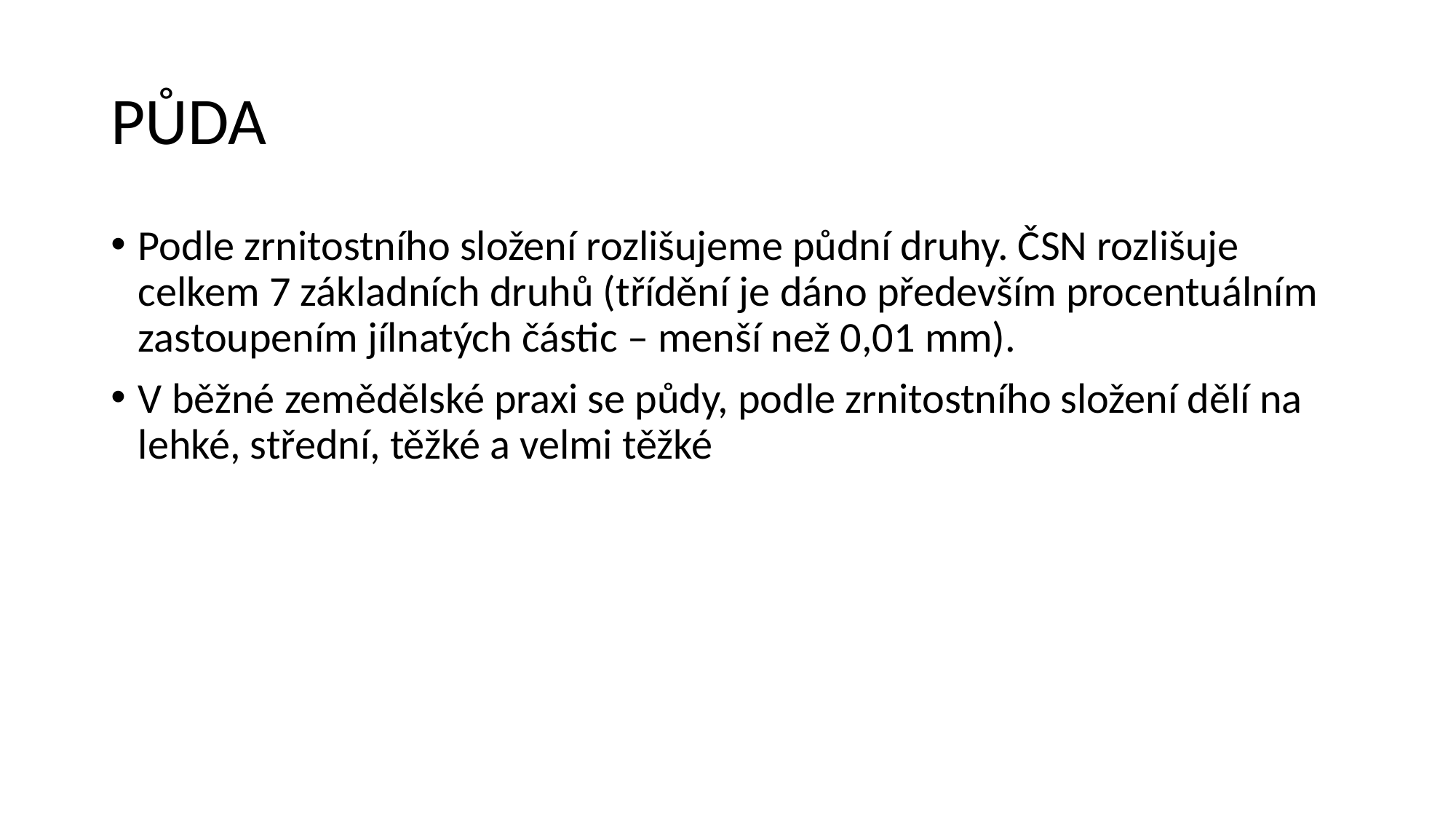

# PŮDA
Podle zrnitostního složení rozlišujeme půdní druhy. ČSN rozlišuje celkem 7 základních druhů (třídění je dáno především procentuálním zastoupením jílnatých částic – menší než 0,01 mm).
V běžné zemědělské praxi se půdy, podle zrnitostního složení dělí na lehké, střední, těžké a velmi těžké